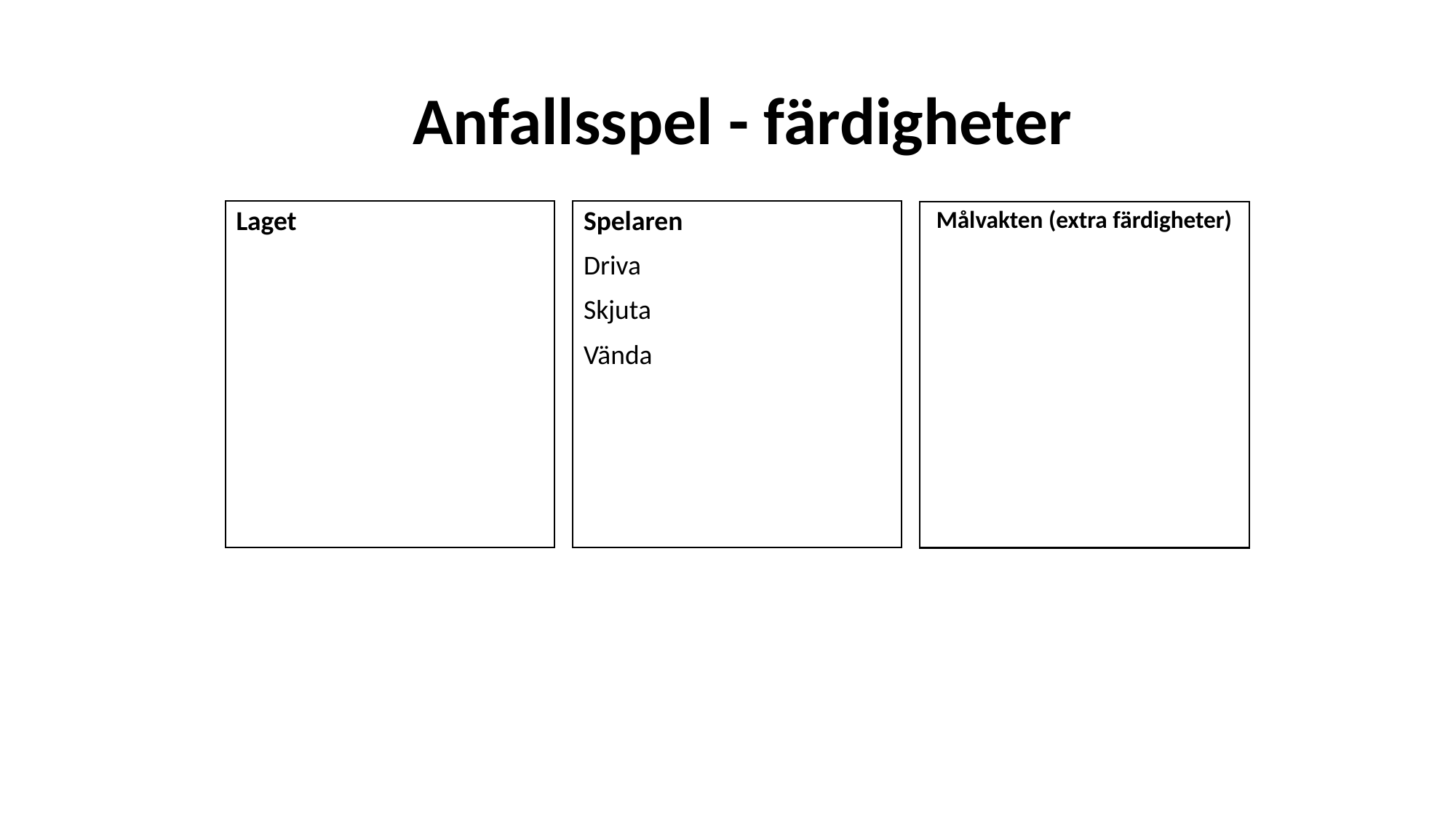

# Anfallsspel - färdigheter
Laget

Spelaren
Driva
Skjuta
Vända

 Målvakten (extra färdigheter)